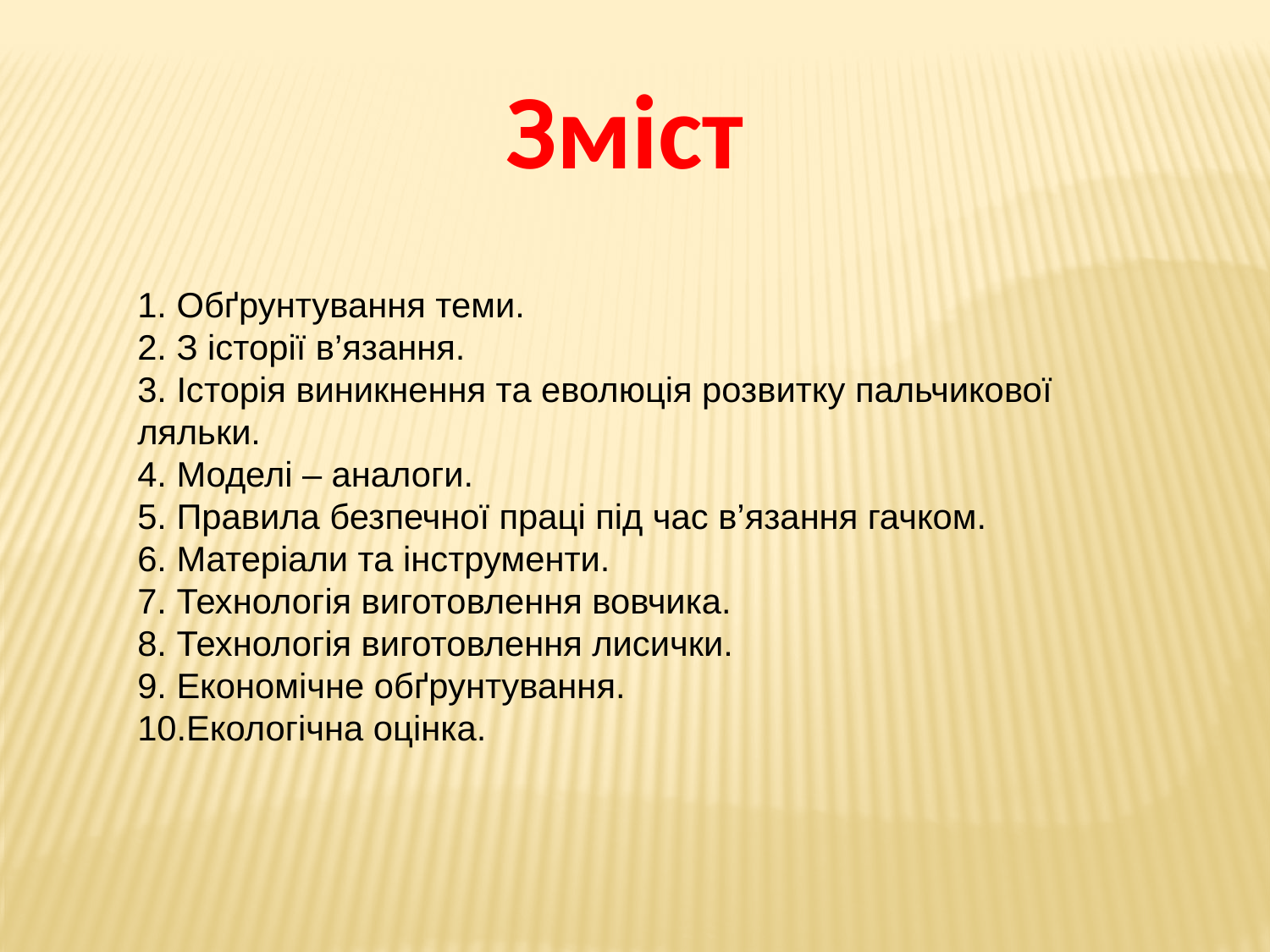

Зміст
1. Обґрунтування теми.
2. З історії в’язання.
3. Історія виникнення та еволюція розвитку пальчикової ляльки.
4. Моделі – аналоги.
5. Правила безпечної праці під час в’язання гачком.
6. Матеріали та інструменти.
7. Технологія виготовлення вовчика.
8. Технологія виготовлення лисички.
9. Економічне обґрунтування.
10.Екологічна оцінка.